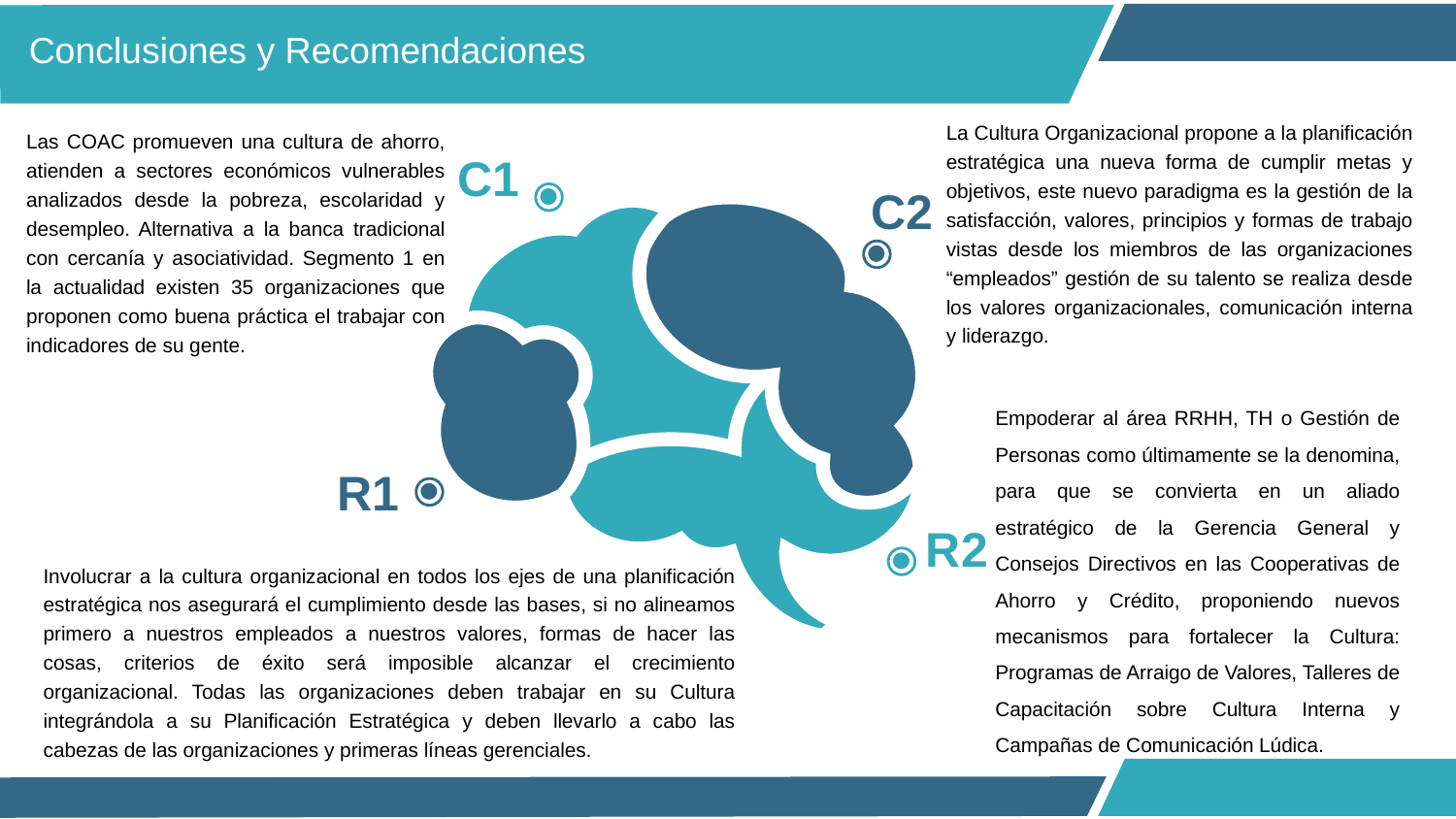

Conclusiones y Recomendaciones
La Cultura Organizacional propone a la planificación estratégica una nueva forma de cumplir metas y objetivos, este nuevo paradigma es la gestión de la satisfacción, valores, principios y formas de trabajo vistas desde los miembros de las organizaciones “empleados” gestión de su talento se realiza desde los valores organizacionales, comunicación interna y liderazgo.
C2
Las COAC promueven una cultura de ahorro, atienden a sectores económicos vulnerables analizados desde la pobreza, escolaridad y desempleo. Alternativa a la banca tradicional con cercanía y asociatividad. Segmento 1 en la actualidad existen 35 organizaciones que proponen como buena práctica el trabajar con indicadores de su gente.

C1

Empoderar al área RRHH, TH o Gestión de Personas como últimamente se la denomina, para que se convierta en un aliado estratégico de la Gerencia General y Consejos Directivos en las Cooperativas de Ahorro y Crédito, proponiendo nuevos mecanismos para fortalecer la Cultura: Programas de Arraigo de Valores, Talleres de Capacitación sobre Cultura Interna y Campañas de Comunicación Lúdica.
R2
R1
Involucrar a la cultura organizacional en todos los ejes de una planificación estratégica nos asegurará el cumplimiento desde las bases, si no alineamos primero a nuestros empleados a nuestros valores, formas de hacer las cosas, criterios de éxito será imposible alcanzar el crecimiento organizacional. Todas las organizaciones deben trabajar en su Cultura integrándola a su Planificación Estratégica y deben llevarlo a cabo las cabezas de las organizaciones y primeras líneas gerenciales.